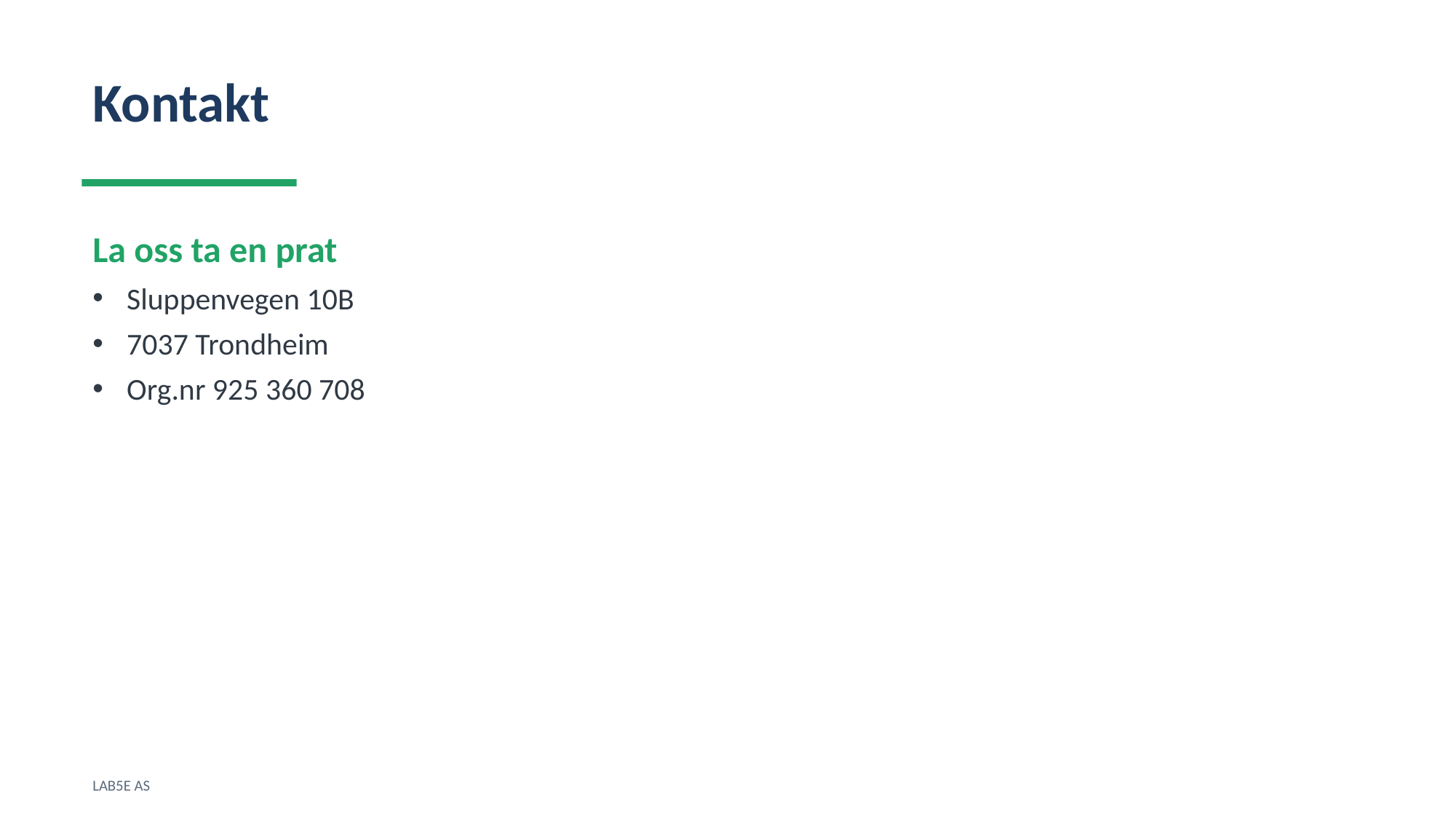

Kontakt

La oss ta en prat
Sluppenvegen 10B
7037 Trondheim
Org.nr 925 360 708
LAB5E AS